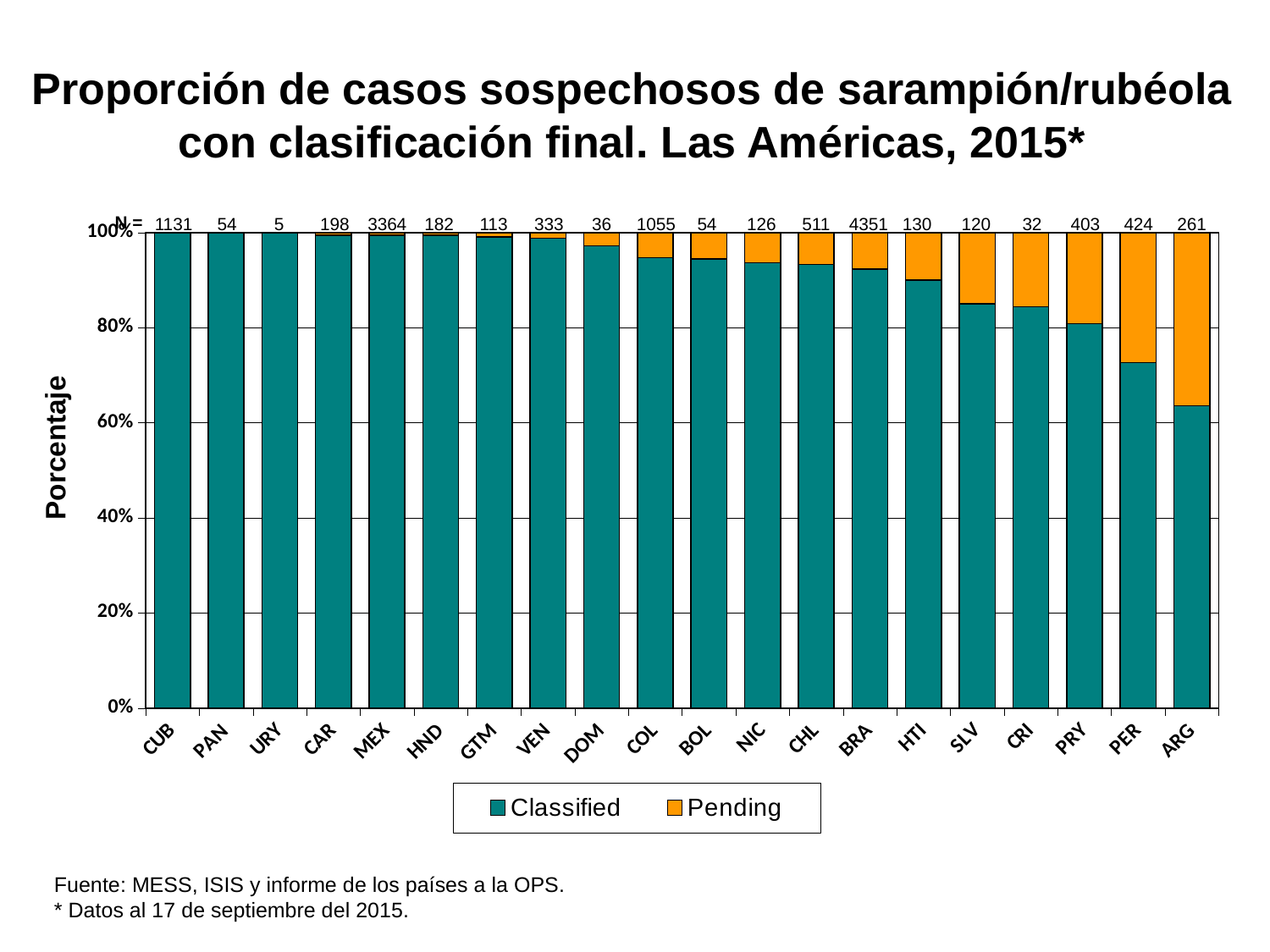

# Proporción de casos sospechosos de sarampión/rubéola con clasificación final. Las Américas, 2015*

### Chart

| Category | Classified | Pending |
|---|---|---|
| CUB | 1131.0 | 0.0 |
| PAN | 54.0 | 0.0 |
| URY | 5.0 | 0.0 |
| CAR | 197.0 | 1.0 |
| MEX | 3346.0 | 18.0 |
| HND | 181.0 | 1.0 |
| GTM | 112.0 | 1.0 |
| VEN | 329.0 | 4.0 |
| DOM | 35.0 | 1.0 |
| COL | 999.0 | 56.0 |
| BOL | 51.0 | 3.0 |
| NIC | 118.0 | 8.0 |
| CHL | 477.0 | 34.0 |
| BRA | 4016.0 | 335.0 |
| HTI | 117.0 | 13.0 |
| SLV | 102.0 | 18.0 |
| CRI | 27.0 | 5.0 |
| PRY | 326.0 | 77.0 |
| PER | 308.0 | 116.0 |
| ARG | 166.0 | 95.0 |
N =
1131
54
5
198
3364
182
113
333
36
1055
54
126
511
4351
130
120
32
403
424
261
Porcentaje
Fuente: MESS, ISIS y informe de los países a la OPS.
* Datos al 17 de septiembre del 2015.